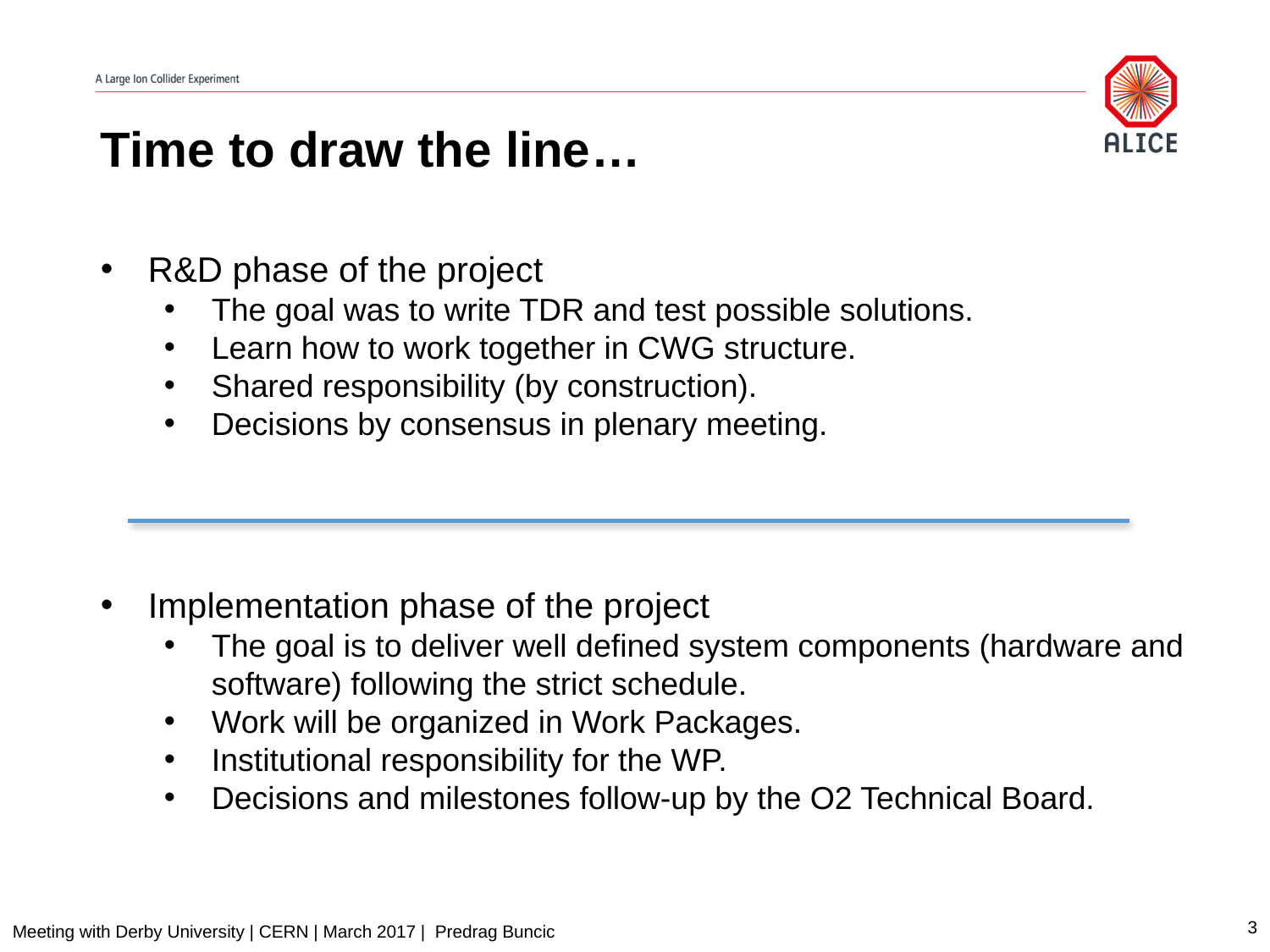

# Time to draw the line…
R&D phase of the project
The goal was to write TDR and test possible solutions.
Learn how to work together in CWG structure.
Shared responsibility (by construction).
Decisions by consensus in plenary meeting.

Implementation phase of the project
The goal is to deliver well defined system components (hardware and software) following the strict schedule.
Work will be organized in Work Packages.
Institutional responsibility for the WP.
Decisions and milestones follow-up by the O2 Technical Board.

3